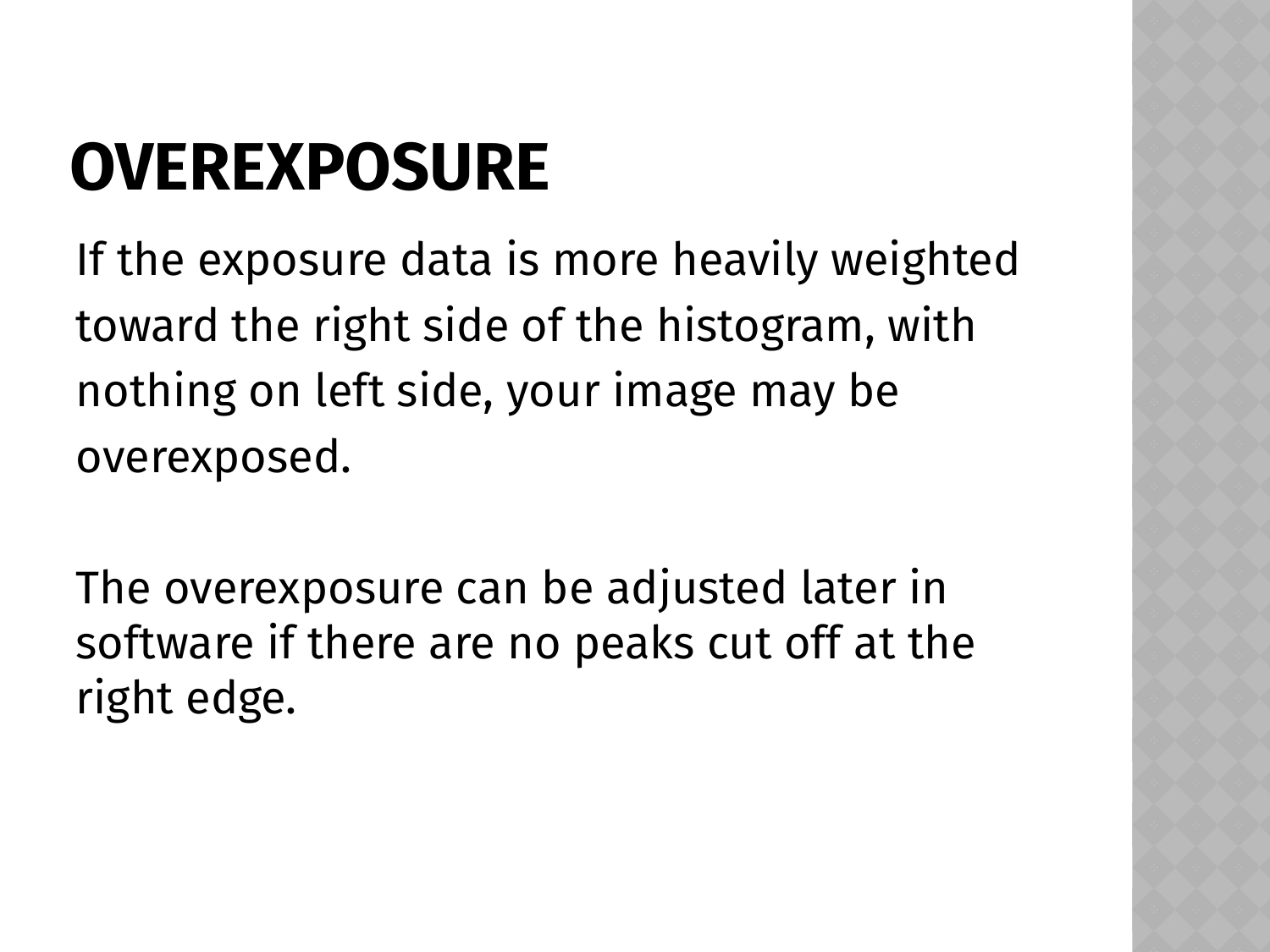

# overexposure
If the exposure data is more heavily weighted
toward the right side of the histogram, with
nothing on left side, your image may be
overexposed.

The overexposure can be adjusted later in software if there are no peaks cut off at the right edge.